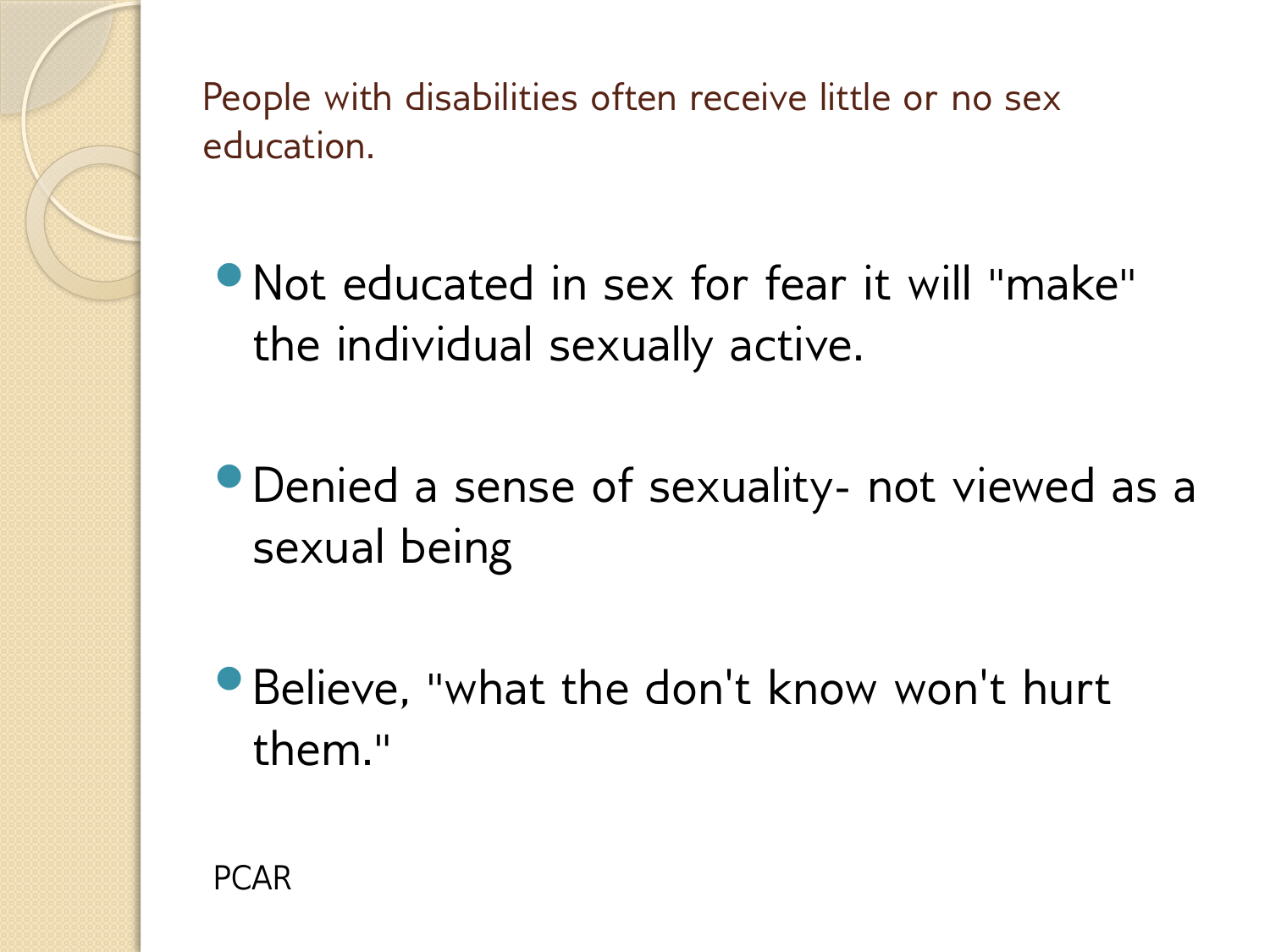

# People with disabilities often receive little or no sex education.
Not educated in sex for fear it will "make" the individual sexually active.

Denied a sense of sexuality- not viewed as a sexual being

Believe, "what the don't know won't hurt them."

PCAR